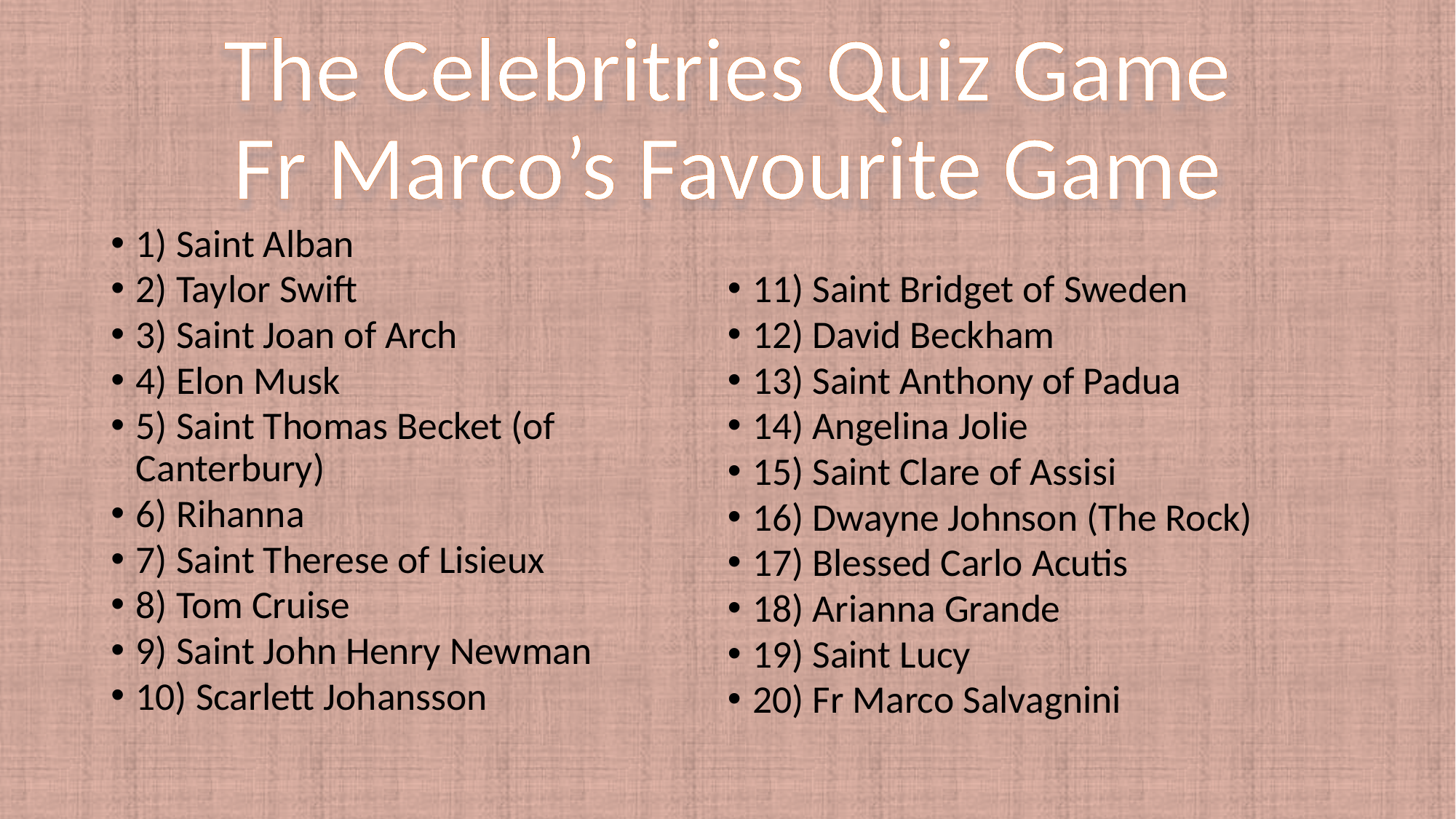

# The Celebritries Quiz Game Fr Marco’s Favourite Game
1) Saint Alban
2) Taylor Swift
3) Saint Joan of Arch
4) Elon Musk
5) Saint Thomas Becket (of Canterbury)
6) Rihanna
7) Saint Therese of Lisieux
8) Tom Cruise
9) Saint John Henry Newman
10) Scarlett Johansson

11) Saint Bridget of Sweden
12) David Beckham
13) Saint Anthony of Padua
14) Angelina Jolie
15) Saint Clare of Assisi
16) Dwayne Johnson (The Rock)
17) Blessed Carlo Acutis
18) Arianna Grande
19) Saint Lucy
20) Fr Marco Salvagnini